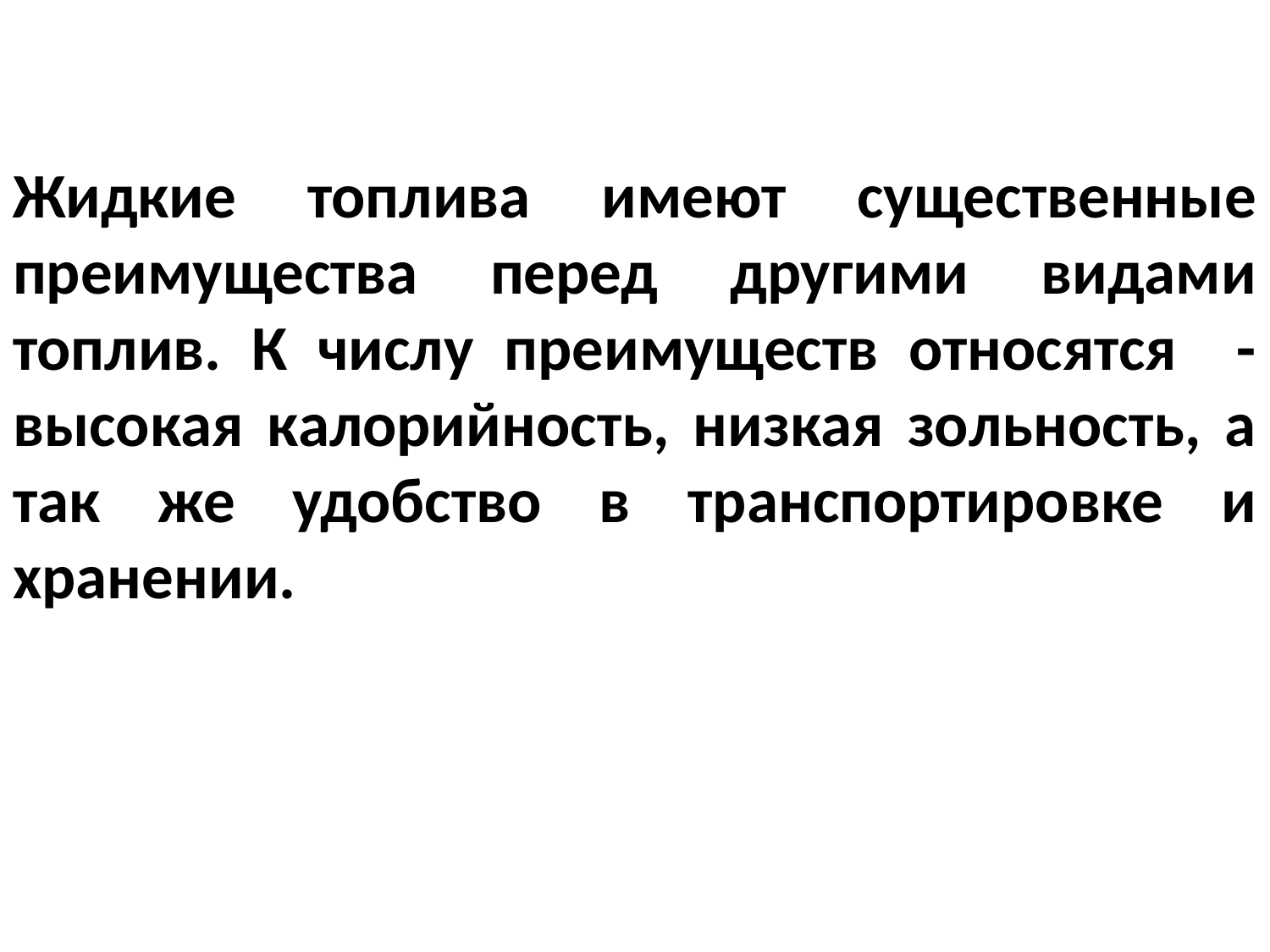

Жидкие топлива имеют существенные преимущества перед другими видами топлив. К числу преимуществ относятся  - высокая калорийность, низкая зольность, а так же удобство в транспортировке и хранении.